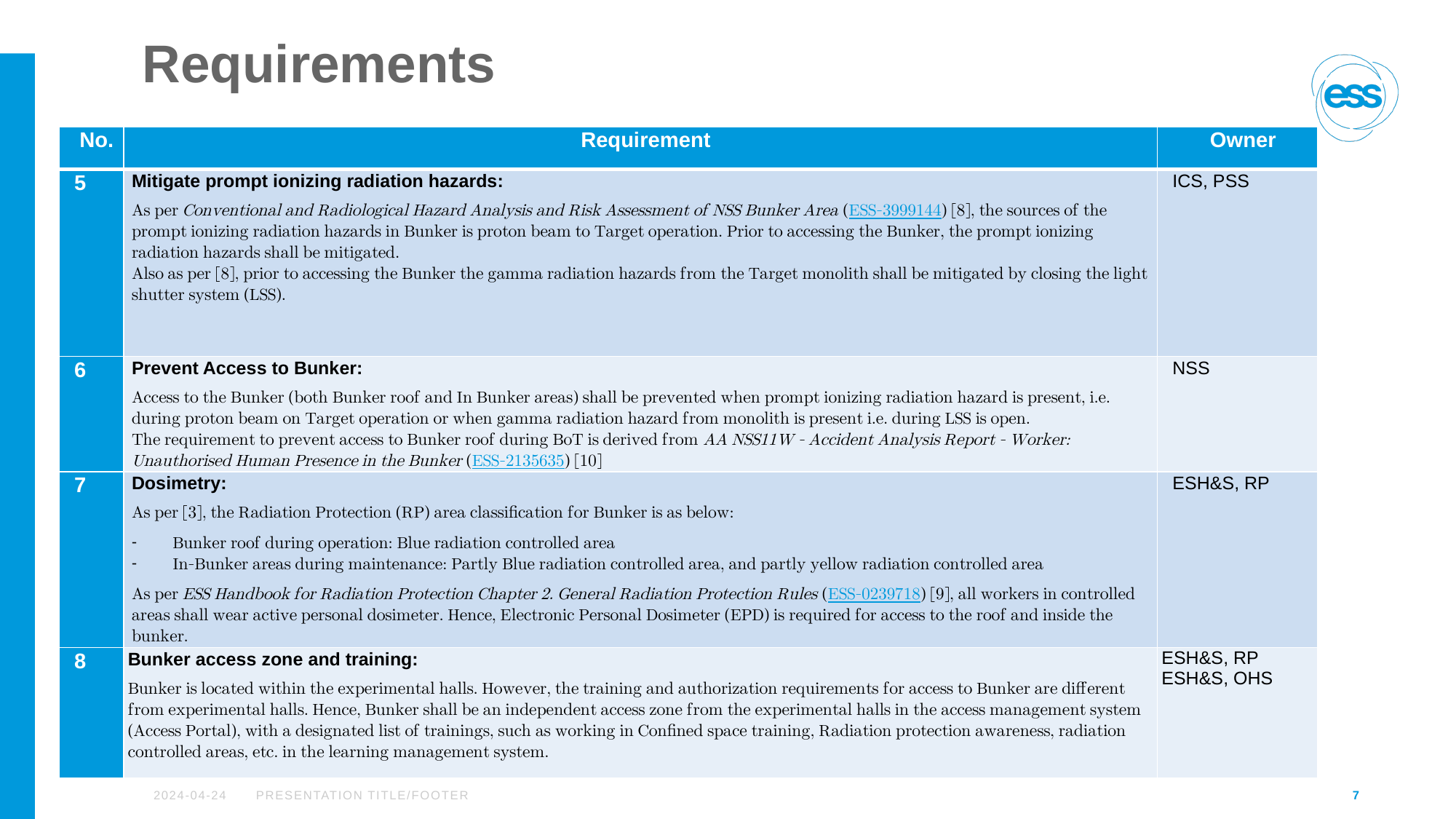

# Requirements
| No. | Requirement | Owner |
| --- | --- | --- |
| 5 | Mitigate prompt ionizing radiation hazards: As per Conventional and Radiological Hazard Analysis and Risk Assessment of NSS Bunker Area (ESS-3999144) [8], the sources of the prompt ionizing radiation hazards in Bunker is proton beam to Target operation. Prior to accessing the Bunker, the prompt ionizing radiation hazards shall be mitigated. Also as per [8], prior to accessing the Bunker the gamma radiation hazards from the Target monolith shall be mitigated by closing the light shutter system (LSS). | ICS, PSS |
| 6 | Prevent Access to Bunker: Access to the Bunker (both Bunker roof and In Bunker areas) shall be prevented when prompt ionizing radiation hazard is present, i.e. during proton beam on Target operation or when gamma radiation hazard from monolith is present i.e. during LSS is open. The requirement to prevent access to Bunker roof during BoT is derived from AA NSS11W - Accident Analysis Report - Worker: Unauthorised Human Presence in the Bunker (ESS-2135635) [10] | NSS |
| 7 | Dosimetry: As per [3], the Radiation Protection (RP) area classification for Bunker is as below: Bunker roof during operation: Blue radiation controlled area In-Bunker areas during maintenance: Partly Blue radiation controlled area, and partly yellow radiation controlled area As per ESS Handbook for Radiation Protection Chapter 2. General Radiation Protection Rules (ESS-0239718) [9], all workers in controlled areas shall wear active personal dosimeter. Hence, Electronic Personal Dosimeter (EPD) is required for access to the roof and inside the bunker. | ESH&S, RP |
| 8 | Bunker access zone and training: Bunker is located within the experimental halls. However, the training and authorization requirements for access to Bunker are different from experimental halls. Hence, Bunker shall be an independent access zone from the experimental halls in the access management system (Access Portal), with a designated list of trainings, such as working in Confined space training, Radiation protection awareness, radiation controlled areas, etc. in the learning management system. | ESH&S, RP ESH&S, OHS |
2024-04-24
PRESENTATION TITLE/FOOTER
7